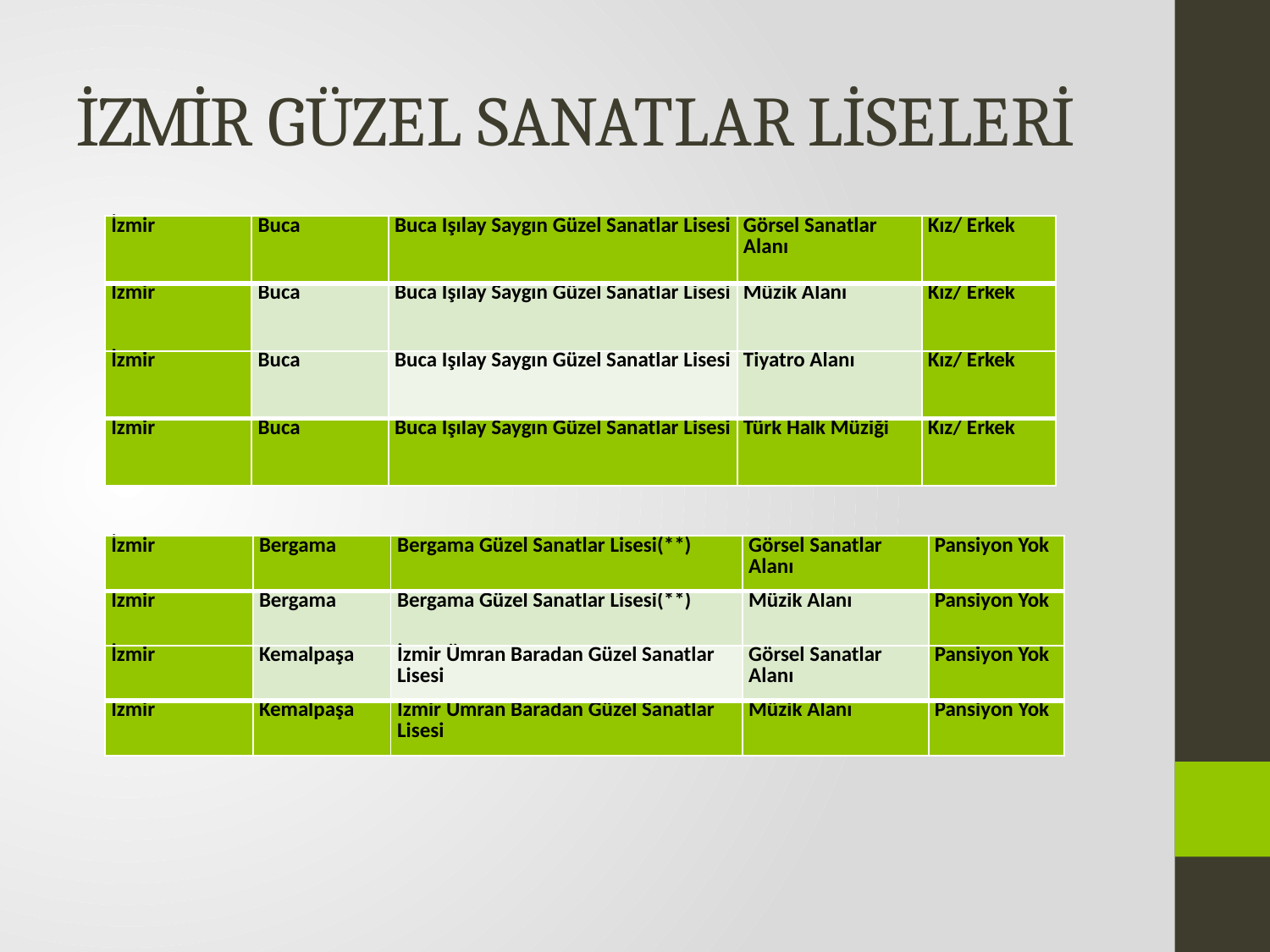

# İZMİR GÜZEL SANATLAR LİSELERİ
| İzmir | Buca | Buca Işılay Saygın Güzel Sanatlar Lisesi | Görsel Sanatlar Alanı | Kız/ Erkek |
| --- | --- | --- | --- | --- |
| İzmir | Buca | Buca Işılay Saygın Güzel Sanatlar Lisesi | Müzik Alanı | Kız/ Erkek |
| İzmir | Buca | Buca Işılay Saygın Güzel Sanatlar Lisesi | Tiyatro Alanı | Kız/ Erkek |
| İzmir | Buca | Buca Işılay Saygın Güzel Sanatlar Lisesi | Türk Halk Müziği | Kız/ Erkek |
| İzmir | Bergama | Bergama Güzel Sanatlar Lisesi(\*\*) | Görsel Sanatlar Alanı | Pansiyon Yok |
| --- | --- | --- | --- | --- |
| İzmir | Bergama | Bergama Güzel Sanatlar Lisesi(\*\*) | Müzik Alanı | Pansiyon Yok |
| İzmir | Kemalpaşa | İzmir Ümran Baradan Güzel Sanatlar Lisesi | Görsel Sanatlar Alanı | Pansiyon Yok |
| İzmir | Kemalpaşa | İzmir Ümran Baradan Güzel Sanatlar Lisesi | Müzik Alanı | Pansiyon Yok |